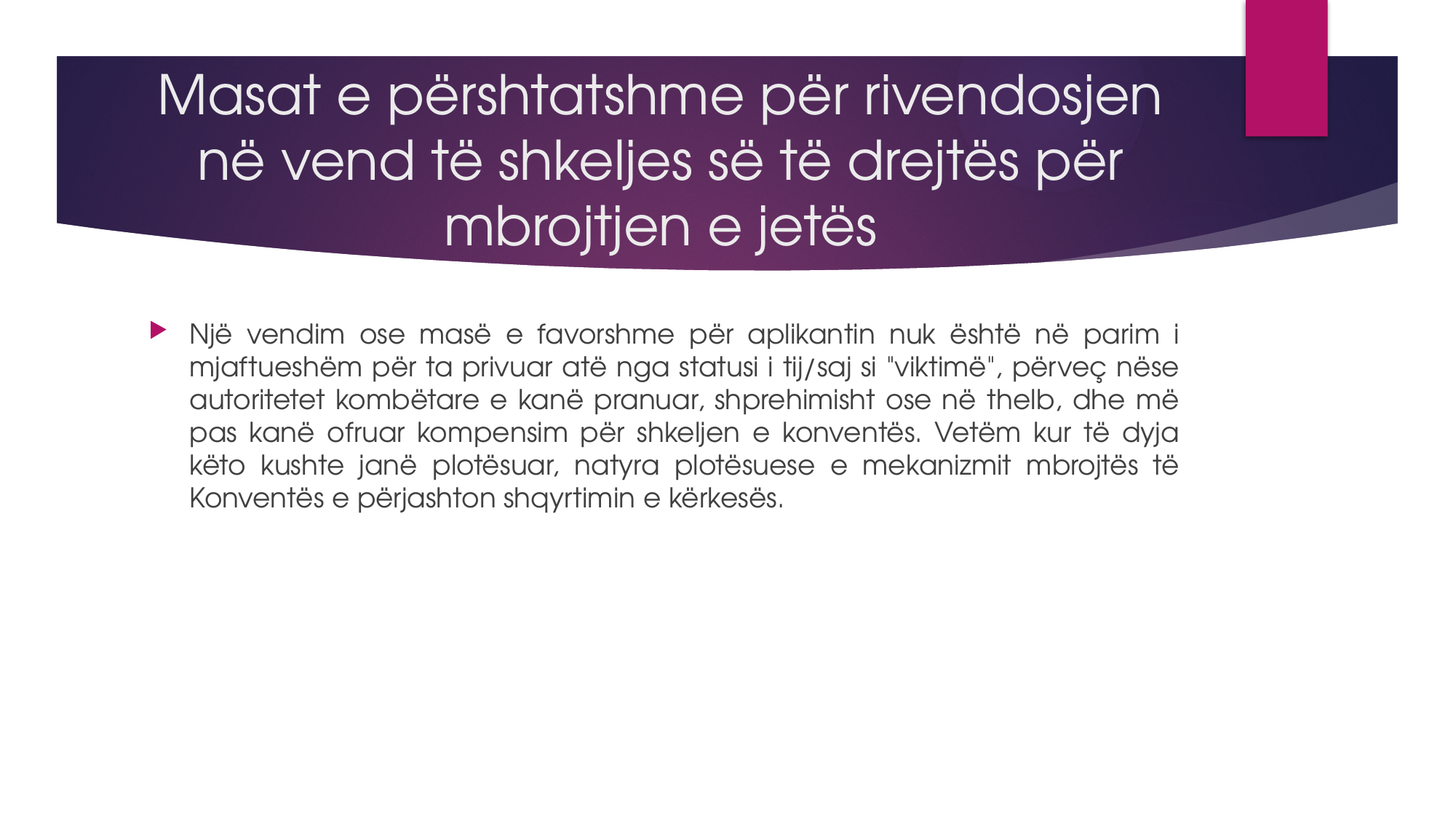

# Masat e përshtatshme për rivendosjen në vend të shkeljes së të drejtës për mbrojtjen e jetës
Një vendim ose masë e favorshme për aplikantin nuk është në parim i mjaftueshëm për ta privuar atë nga statusi i tij/saj si "viktimë", përveç nëse autoritetet kombëtare e kanë pranuar, shprehimisht ose në thelb, dhe më pas kanë ofruar kompensim për shkeljen e konventës. Vetëm kur të dyja këto kushte janë plotësuar, natyra plotësuese e mekanizmit mbrojtës të Konventës e përjashton shqyrtimin e kërkesës.